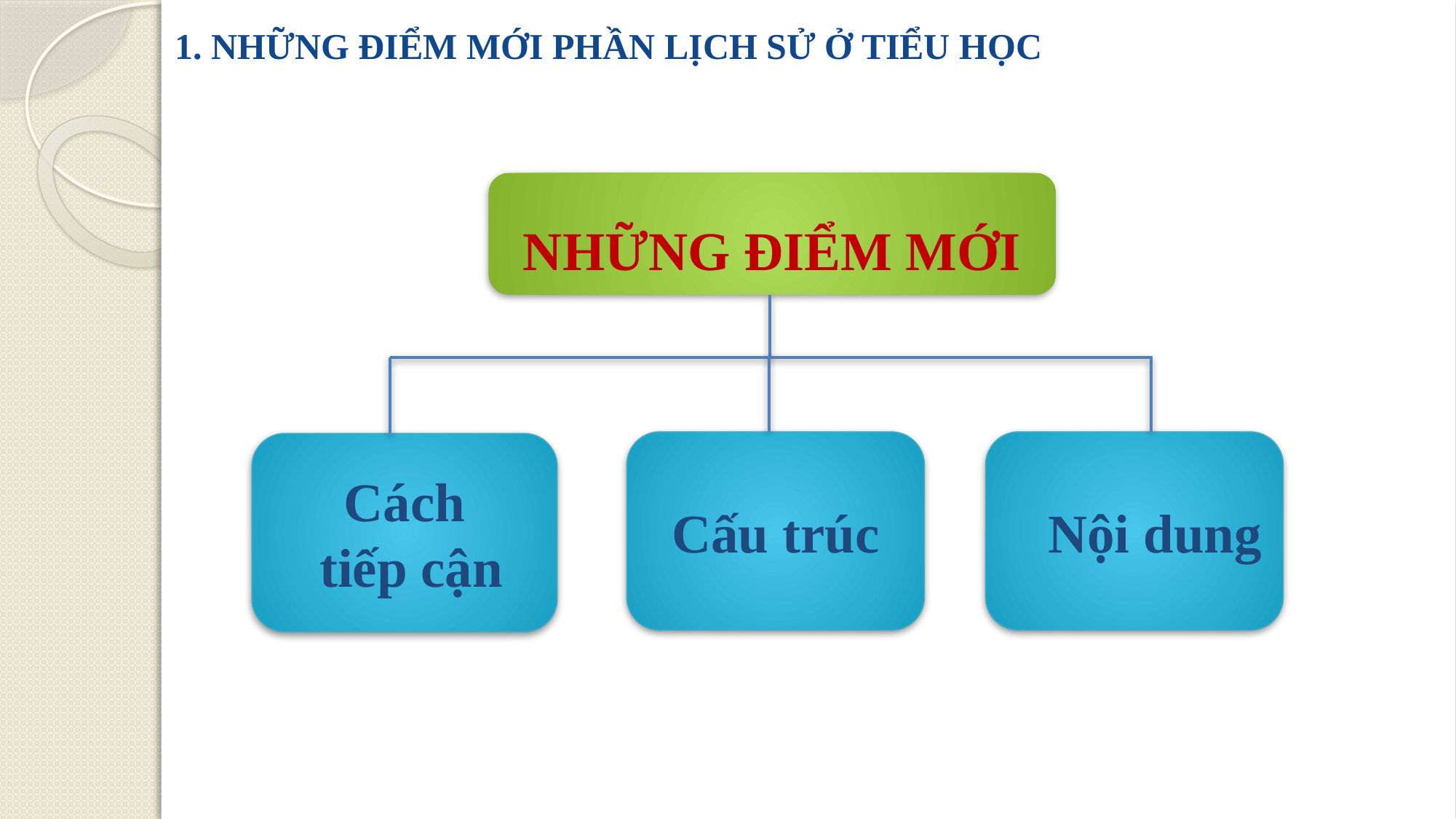

# 1. NHỮNG ĐIỂM MỚI PHẦN LỊCH SỬ Ở TIỂU HỌC

NHỮNG ĐIỂM MỚI

Cấu trúc
   Nội dung
Cách
 tiếp cận